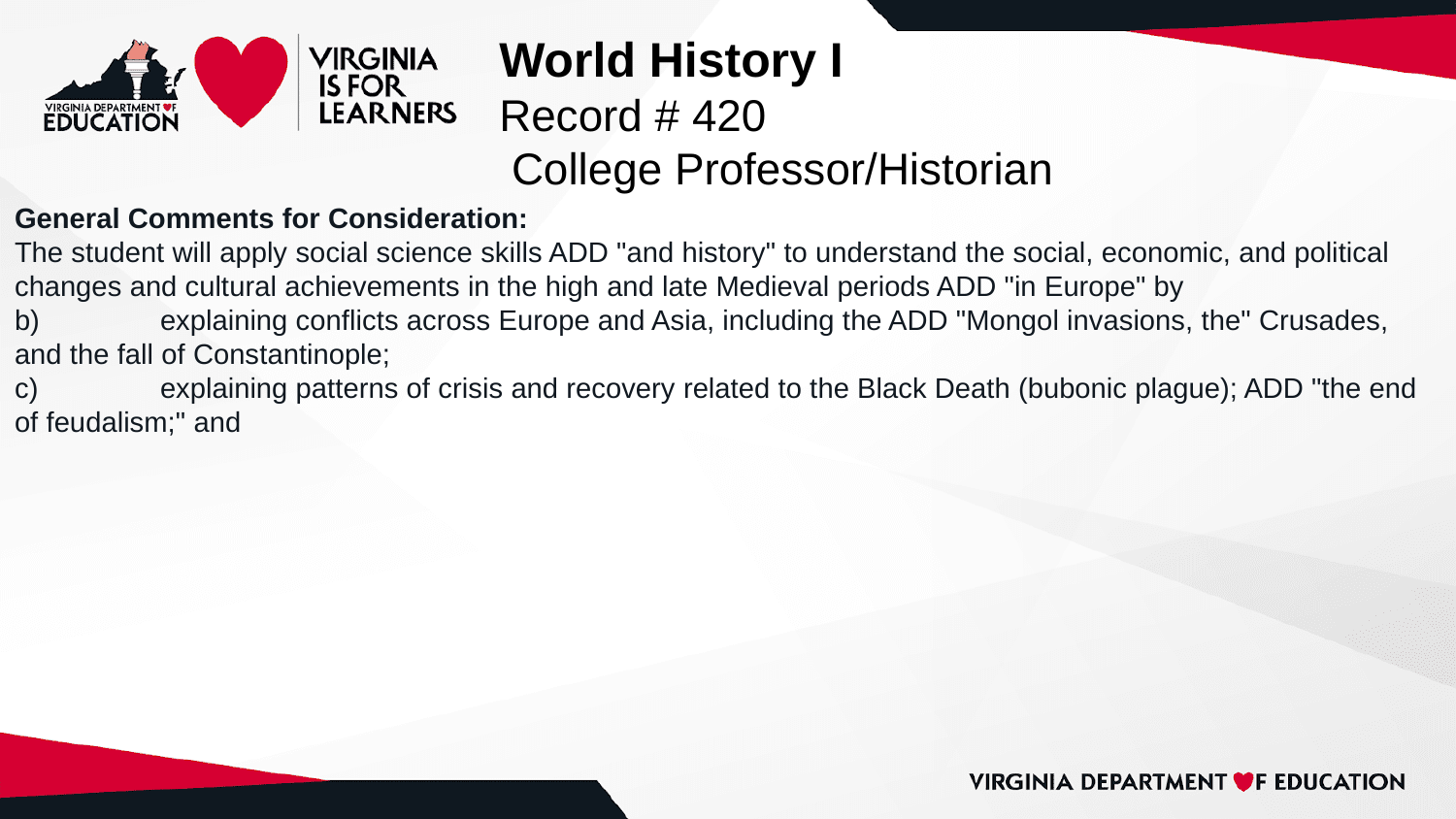

# World History I
Record # 420
 College Professor/Historian
General Comments for Consideration:
The student will apply social science skills ADD "and history" to understand the social, economic, and political changes and cultural achievements in the high and late Medieval periods ADD "in Europe" by
b)	explaining conflicts across Europe and Asia, including the ADD "Mongol invasions, the" Crusades, and the fall of Constantinople;
c)	explaining patterns of crisis and recovery related to the Black Death (bubonic plague); ADD "the end of feudalism;" and